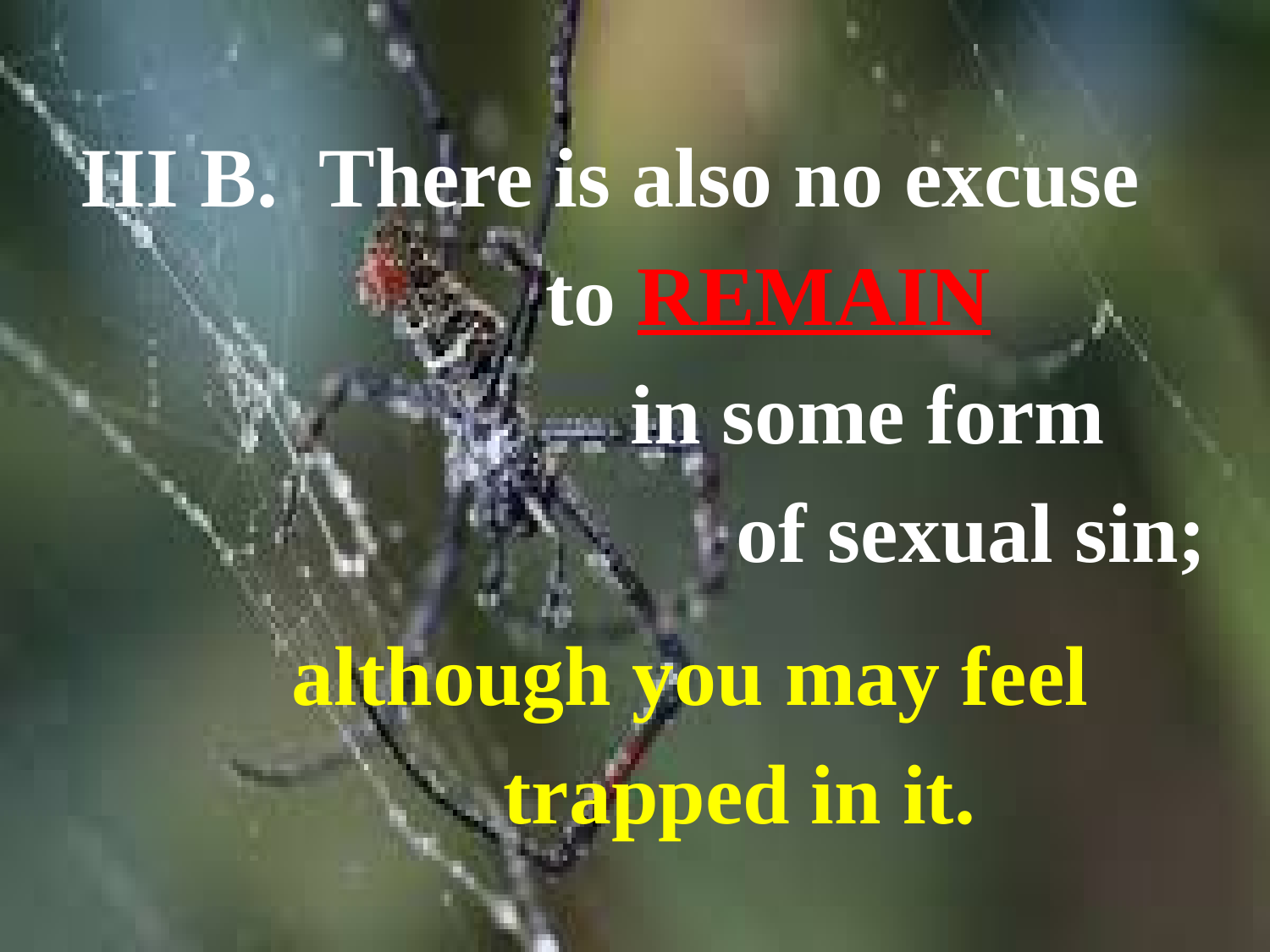

III B.  There is also no excuse
                        to REMAIN
                            in some form
                                 of sexual sin;

            although you may feel
                      trapped in it.